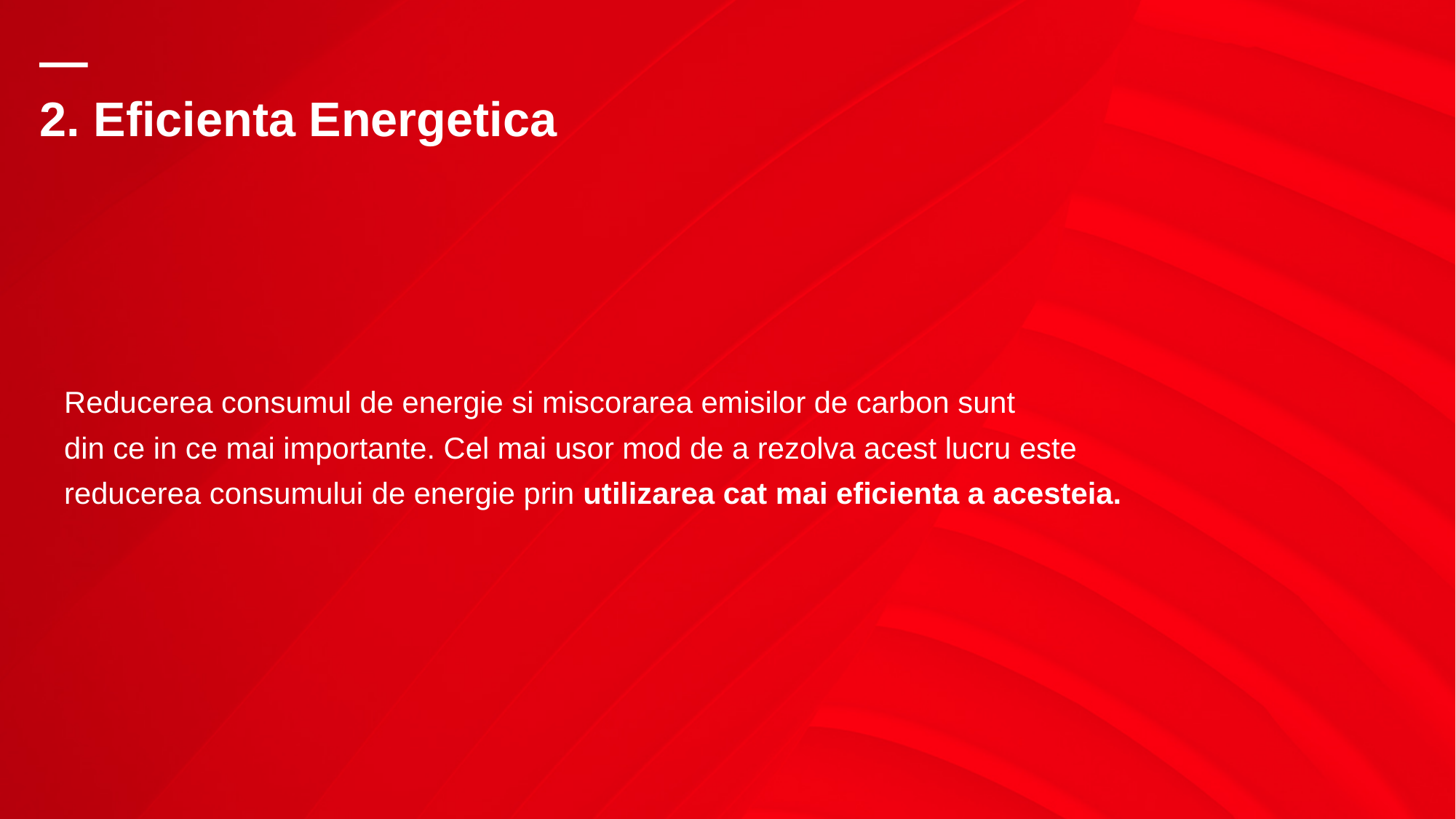

# 2. Eficienta Energetica
Reducerea consumul de energie si miscorarea emisilor de carbon sunt
din ce in ce mai importante. Cel mai usor mod de a rezolva acest lucru este
reducerea consumului de energie prin utilizarea cat mai eficienta a acesteia.